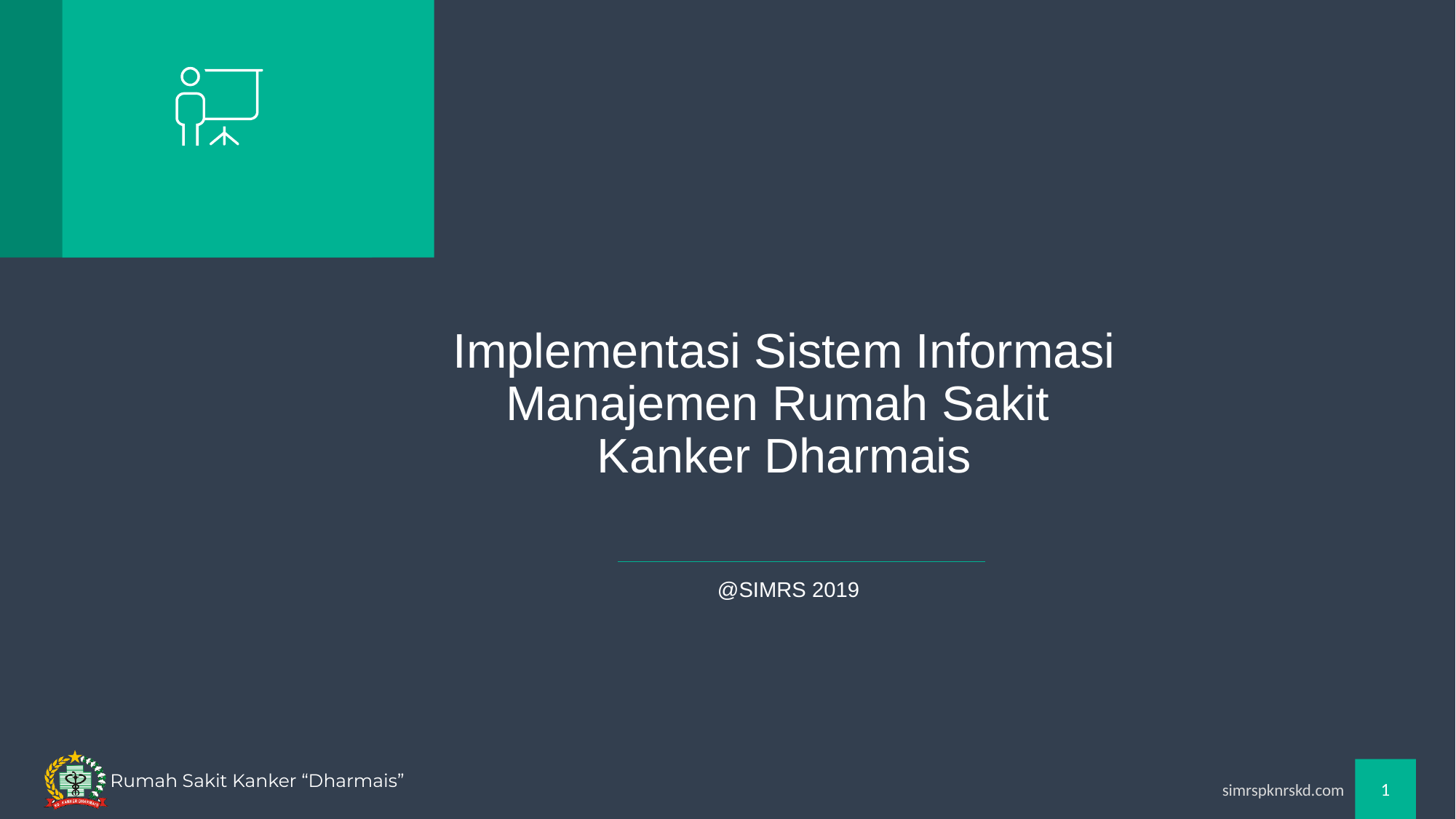

Implementasi Sistem Informasi Manajemen Rumah Sakit
Kanker Dharmais
@SIMRS 2019
1